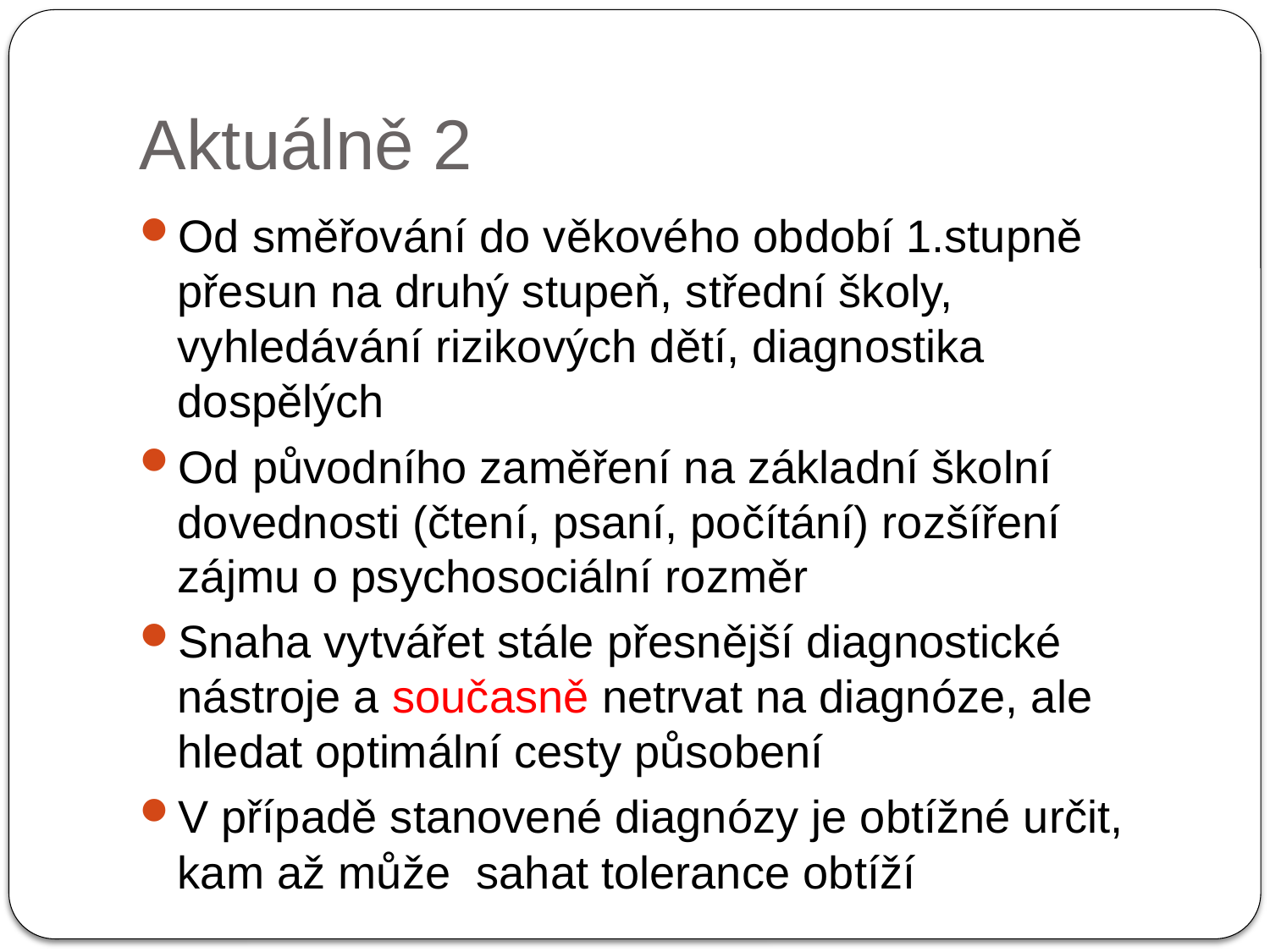

# Aktuálně 2
Od směřování do věkového období 1.stupně přesun na druhý stupeň, střední školy, vyhledávání rizikových dětí, diagnostika dospělých
Od původního zaměření na základní školní dovednosti (čtení, psaní, počítání) rozšíření zájmu o psychosociální rozměr
Snaha vytvářet stále přesnější diagnostické nástroje a současně netrvat na diagnóze, ale hledat optimální cesty působení
V případě stanovené diagnózy je obtížné určit, kam až může  sahat tolerance obtíží